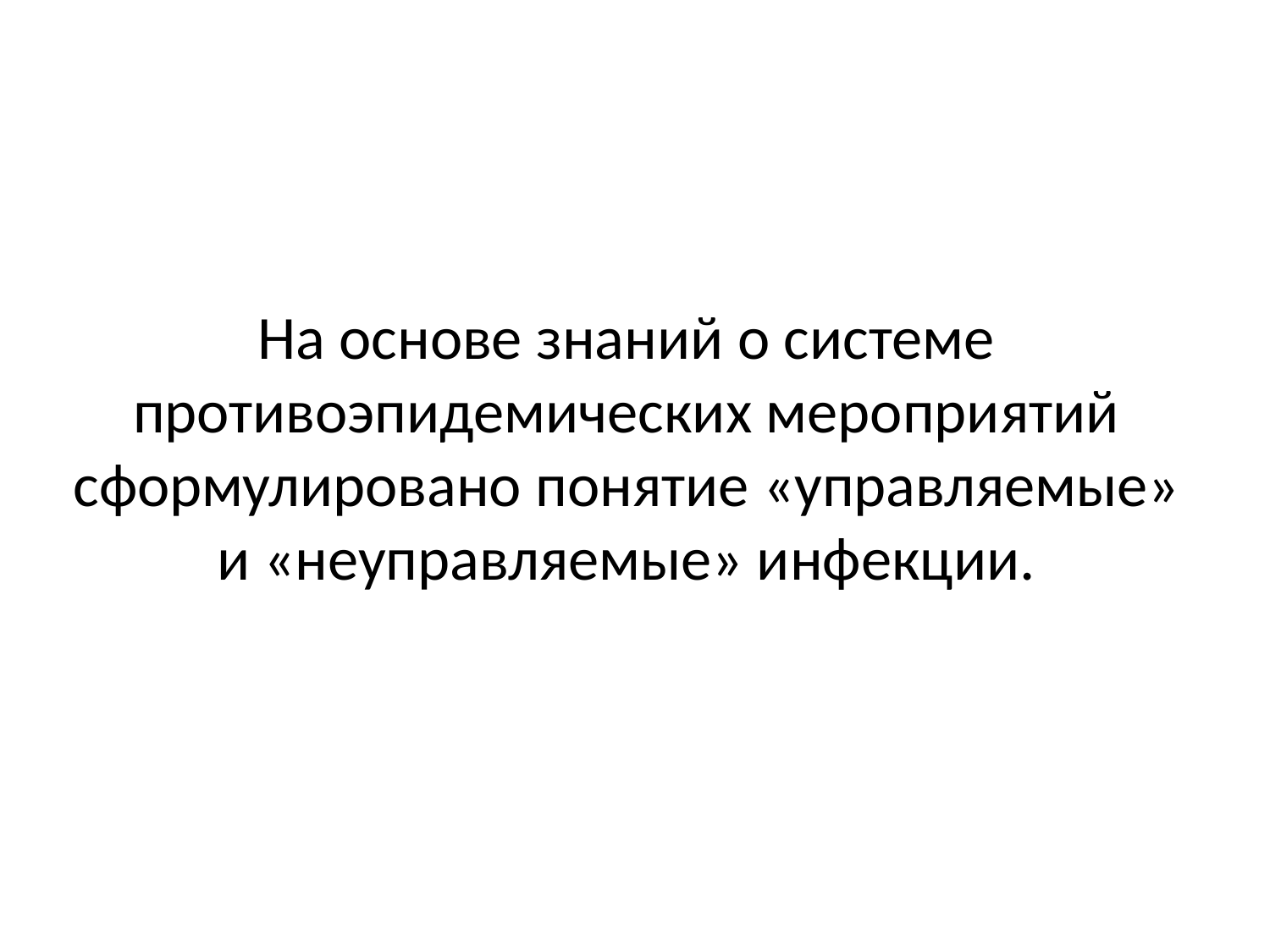

# На основе знаний о системе противоэпидемических мероприятий сформулировано понятие «управляемые» и «неуправляемые» инфекции.